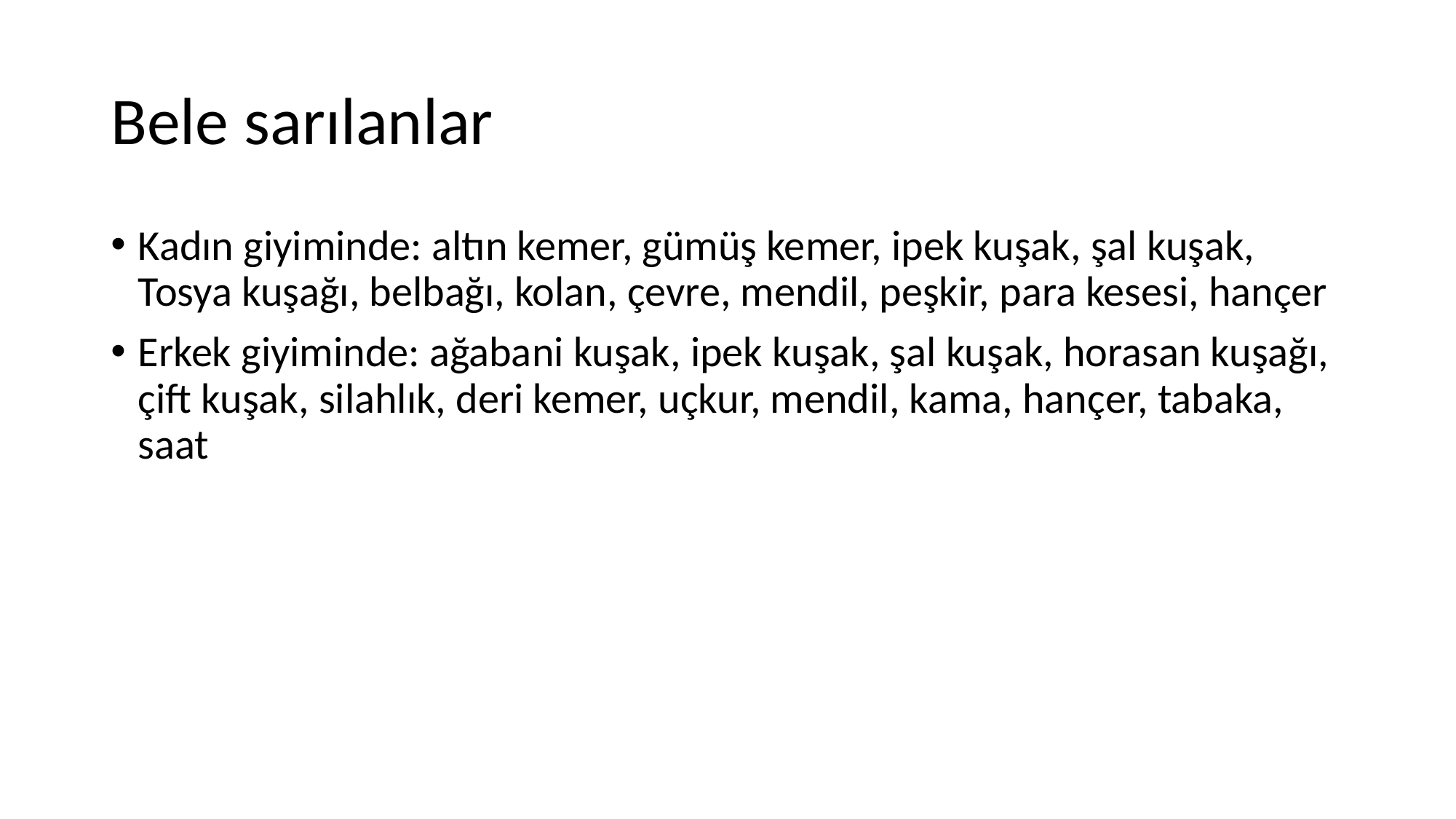

# Bele sarılanlar
Kadın giyiminde: altın kemer, gümüş kemer, ipek kuşak, şal kuşak, Tosya kuşağı, belbağı, kolan, çevre, mendil, peşkir, para kesesi, hançer
Erkek giyiminde: ağabani kuşak, ipek kuşak, şal kuşak, horasan kuşağı, çift kuşak, silahlık, deri kemer, uçkur, mendil, kama, hançer, tabaka, saat